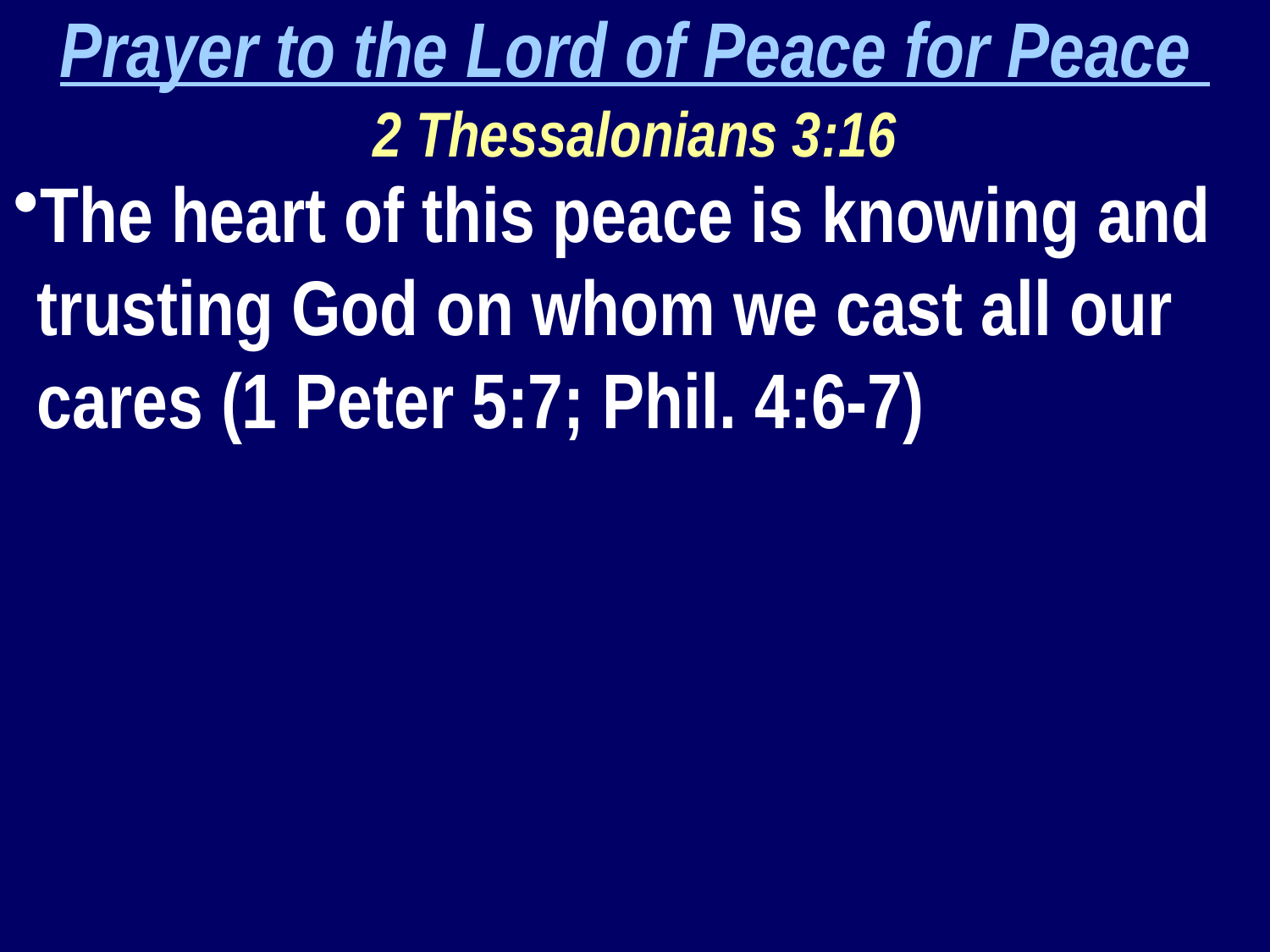

Prayer to the Lord of Peace for Peace
2 Thessalonians 3:16
The heart of this peace is knowing and trusting God on whom we cast all our cares (1 Peter 5:7; Phil. 4:6-7)